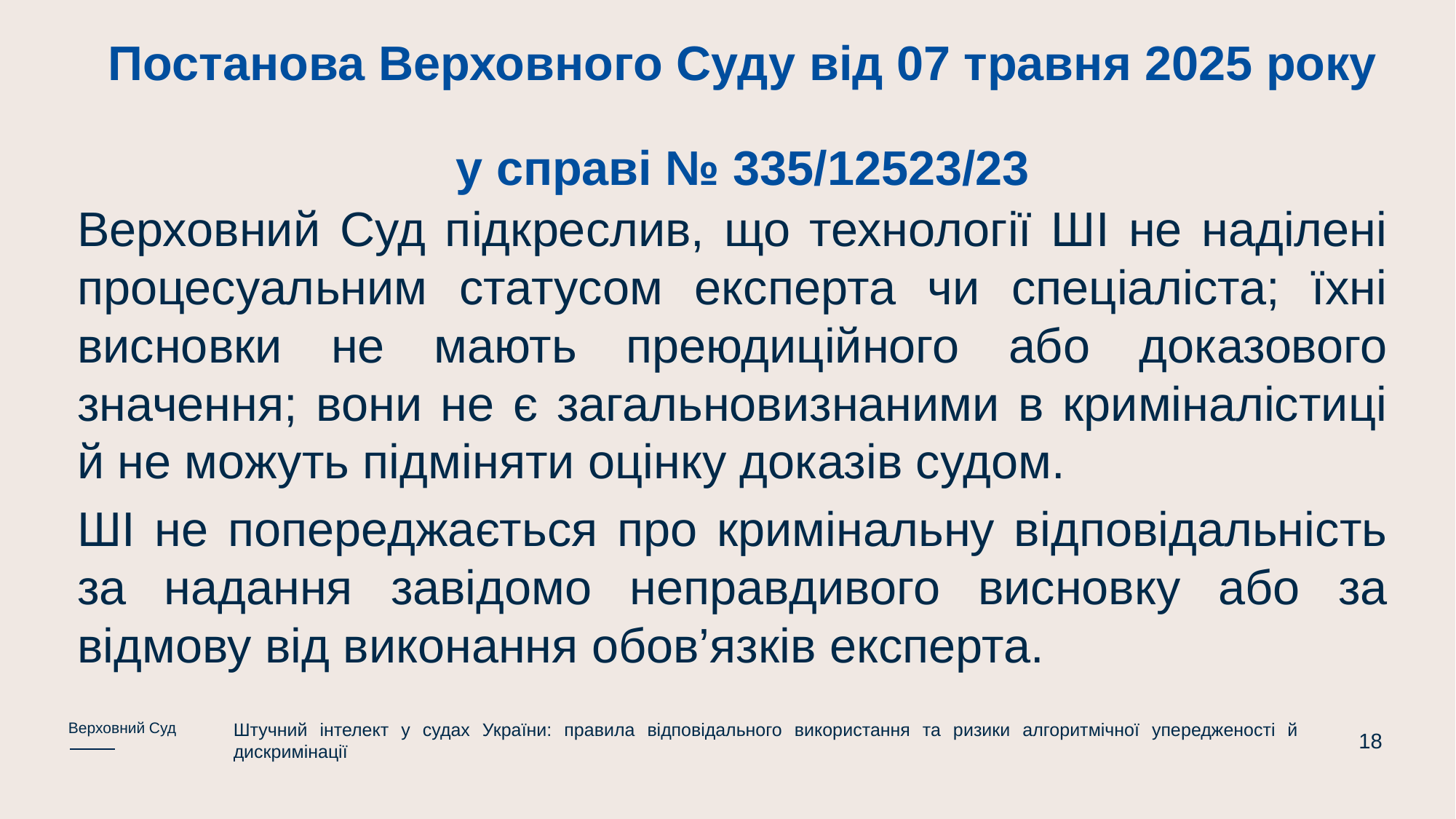

# Постанова Верховного Суду від 07 травня 2025 року у справі № 335/12523/23
Верховний Суд підкреслив, що технології ШІ не наділені процесуальним статусом експерта чи спеціаліста; їхні висновки не мають преюдиційного або доказового значення; вони не є загальновизнаними в криміналістиці й не можуть підміняти оцінку доказів судом.
ШІ не попереджається про кримінальну відповідальність за надання завідомо неправдивого висновку або за відмову від виконання обов’язків експерта.
Штучний інтелект у судах України: правила відповідального використання та ризики алгоритмічної упередженості й дискримінації
Верховний Суд
18